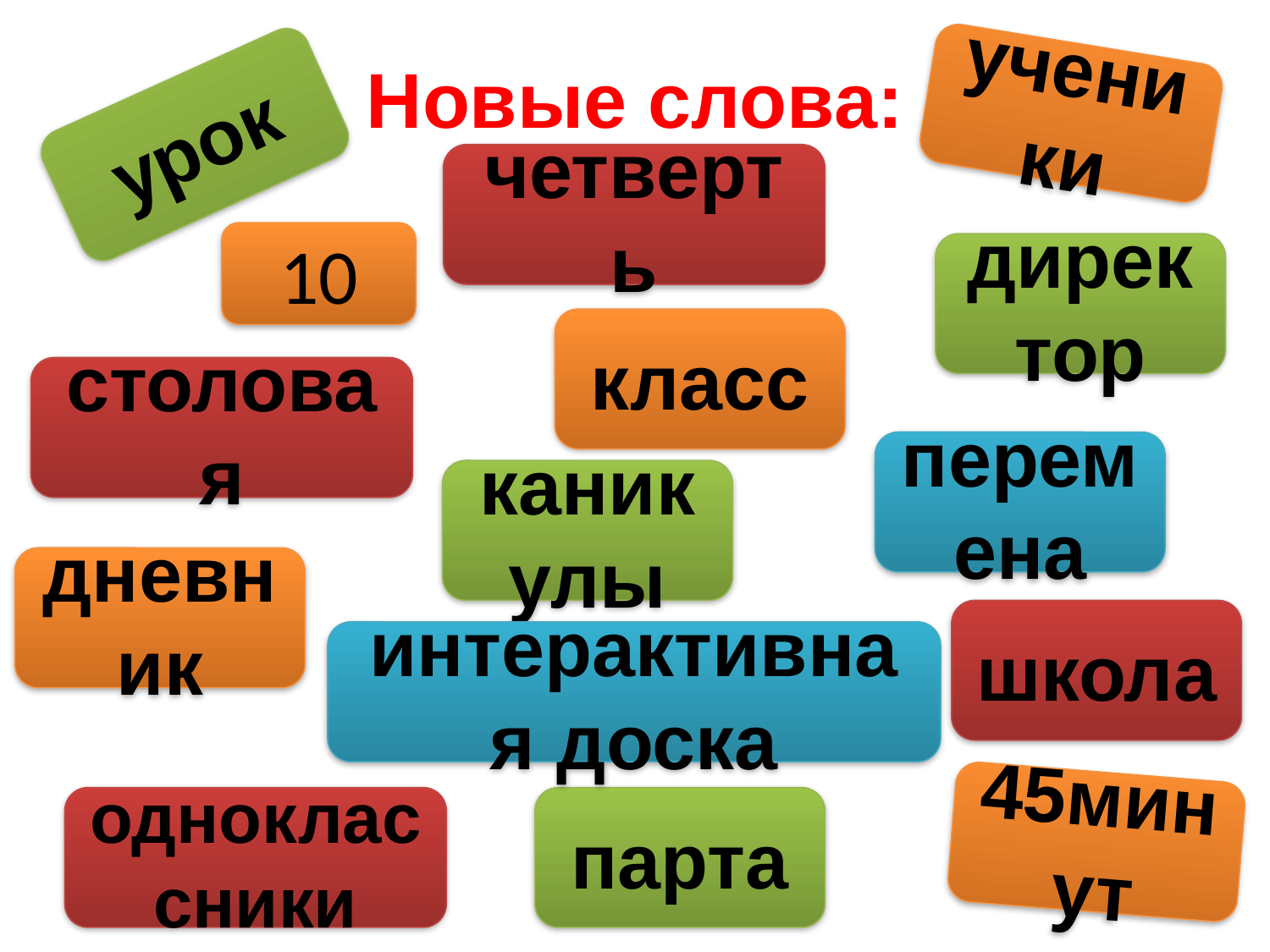

# Новые слова:
ученики
урок
четверть
10
директор
класс
столовая
перемена
каникулы
дневник
школа
интерактивная доска
45минут
одноклассники
парта